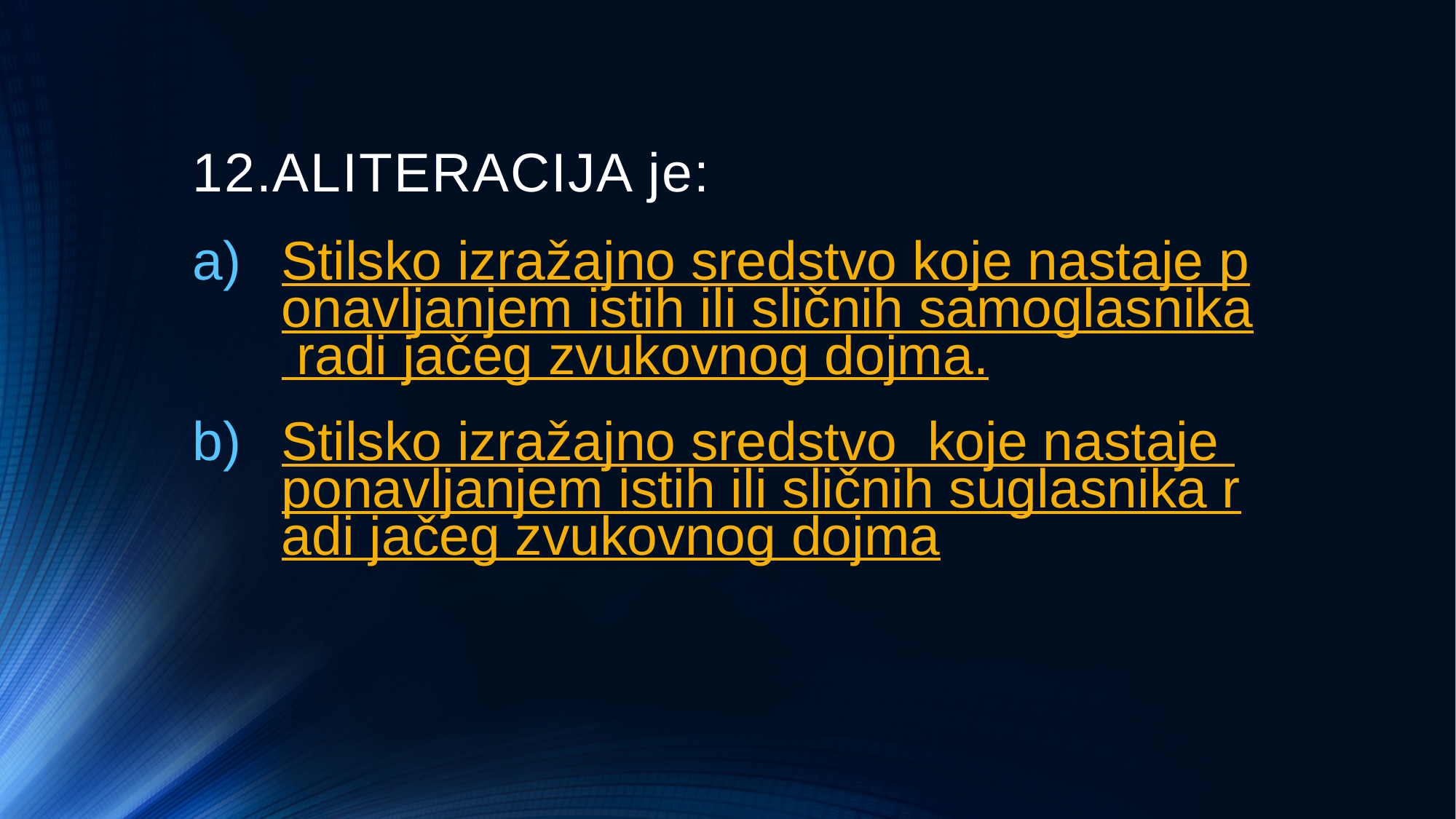

# 12.ALITERACIJA je:
Stilsko izražajno sredstvo koje nastaje ponavljanjem istih ili sličnih samoglasnika radi jačeg zvukovnog dojma.
Stilsko izražajno sredstvo  koje nastaje ponavljanjem istih ili sličnih suglasnika radi jačeg zvukovnog dojma